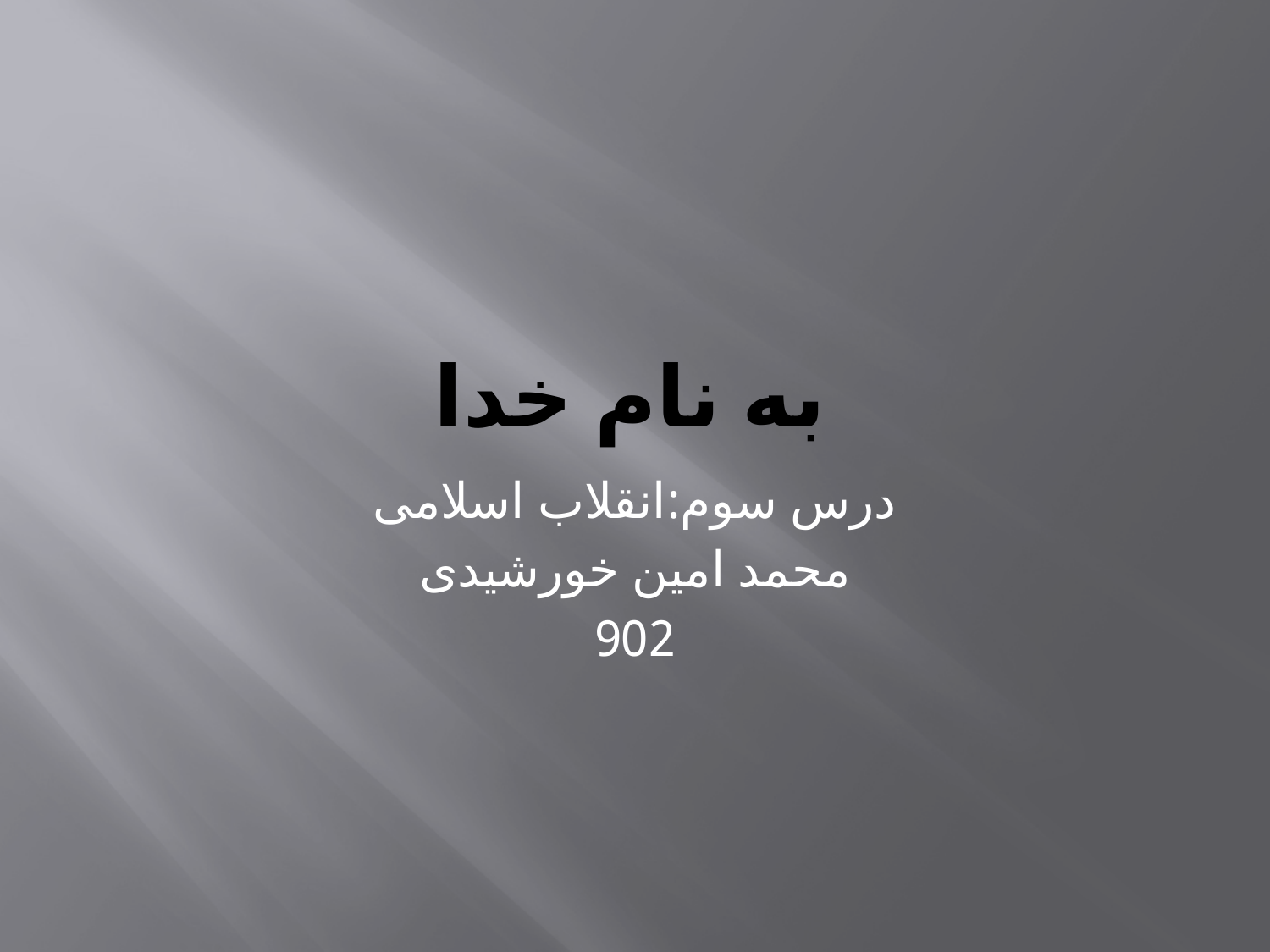

# به نام خدا
درس سوم:انقلاب اسلامی
محمد امین خورشیدی
902